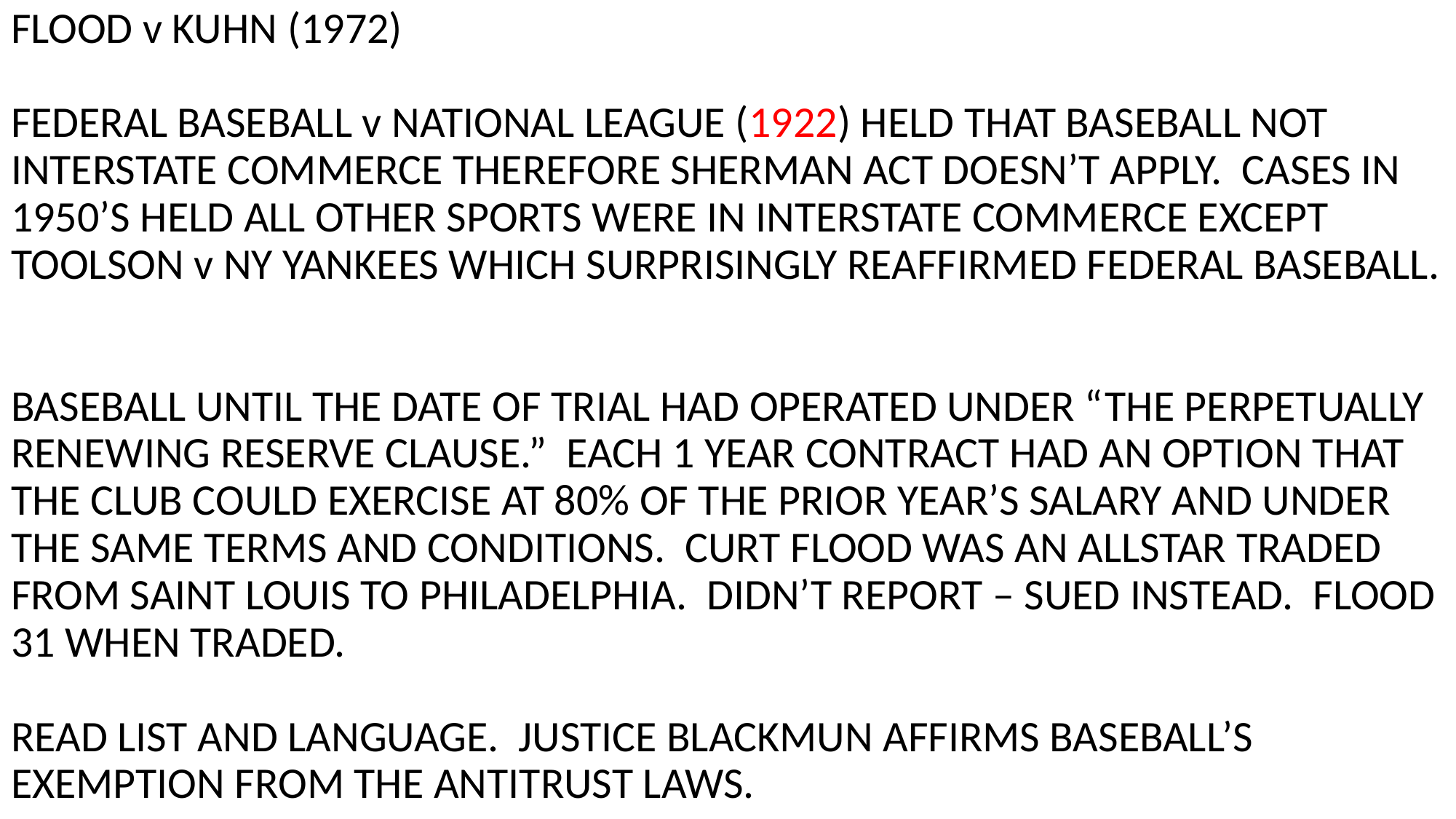

# FLOOD v KUHN (1972) FEDERAL BASEBALL v NATIONAL LEAGUE (1922) HELD THAT BASEBALL NOT INTERSTATE COMMERCE THEREFORE SHERMAN ACT DOESN’T APPLY.  CASES IN 1950’S HELD ALL OTHER SPORTS WERE IN INTERSTATE COMMERCE EXCEPT TOOLSON v NY YANKEES WHICH SURPRISINGLY REAFFIRMED FEDERAL BASEBALL. BASEBALL UNTIL THE DATE OF TRIAL HAD OPERATED UNDER “THE PERPETUALLY RENEWING RESERVE CLAUSE.”  EACH 1 YEAR CONTRACT HAD AN OPTION THAT THE CLUB COULD EXERCISE AT 80% OF THE PRIOR YEAR’S SALARY AND UNDER THE SAME TERMS AND CONDITIONS.  CURT FLOOD WAS AN ALLSTAR TRADED FROM SAINT LOUIS TO PHILADELPHIA.  DIDN’T REPORT – SUED INSTEAD.  FLOOD 31 WHEN TRADED. READ LIST AND LANGUAGE.  JUSTICE BLACKMUN AFFIRMS BASEBALL’S EXEMPTION FROM THE ANTITRUST LAWS.